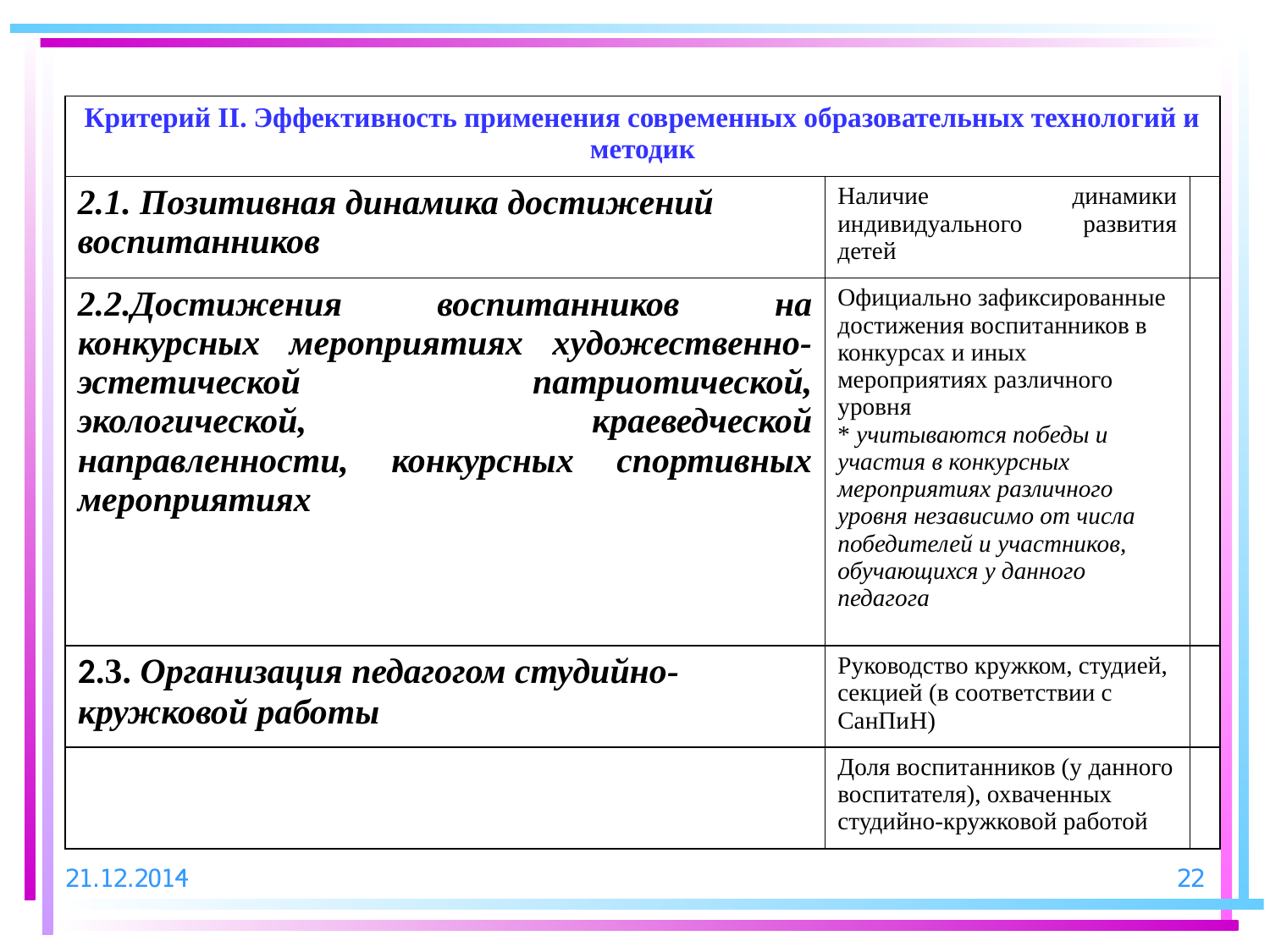

| Критерий II. Эффективность применения современных образовательных технологий и методик |  |  |
| --- | --- | --- |
| 2.1. Позитивная динамика достижений воспитанников | Наличие динамики индивидуального развития детей |  |
| 2.2.Достижения воспитанников на конкурсных мероприятиях художественно-эстетической патриотической, экологической, краеведческой направленности, конкурсных спортивных мероприятиях | Официально зафиксированные достижения воспитанников в конкурсах и иных мероприятиях различного уровня \* учитываются победы и участия в конкурсных мероприятиях различного уровня независимо от числа победителей и участников, обучающихся у данного педагога |  |
| 2.3. Организация педагогом студийно-кружковой работы | Руководство кружком, студией, секцией (в соответствии с СанПиН) |  |
|  | Доля воспитанников (у данного воспитателя), охваченных студийно-кружковой работой |  |

21.12.2014
22